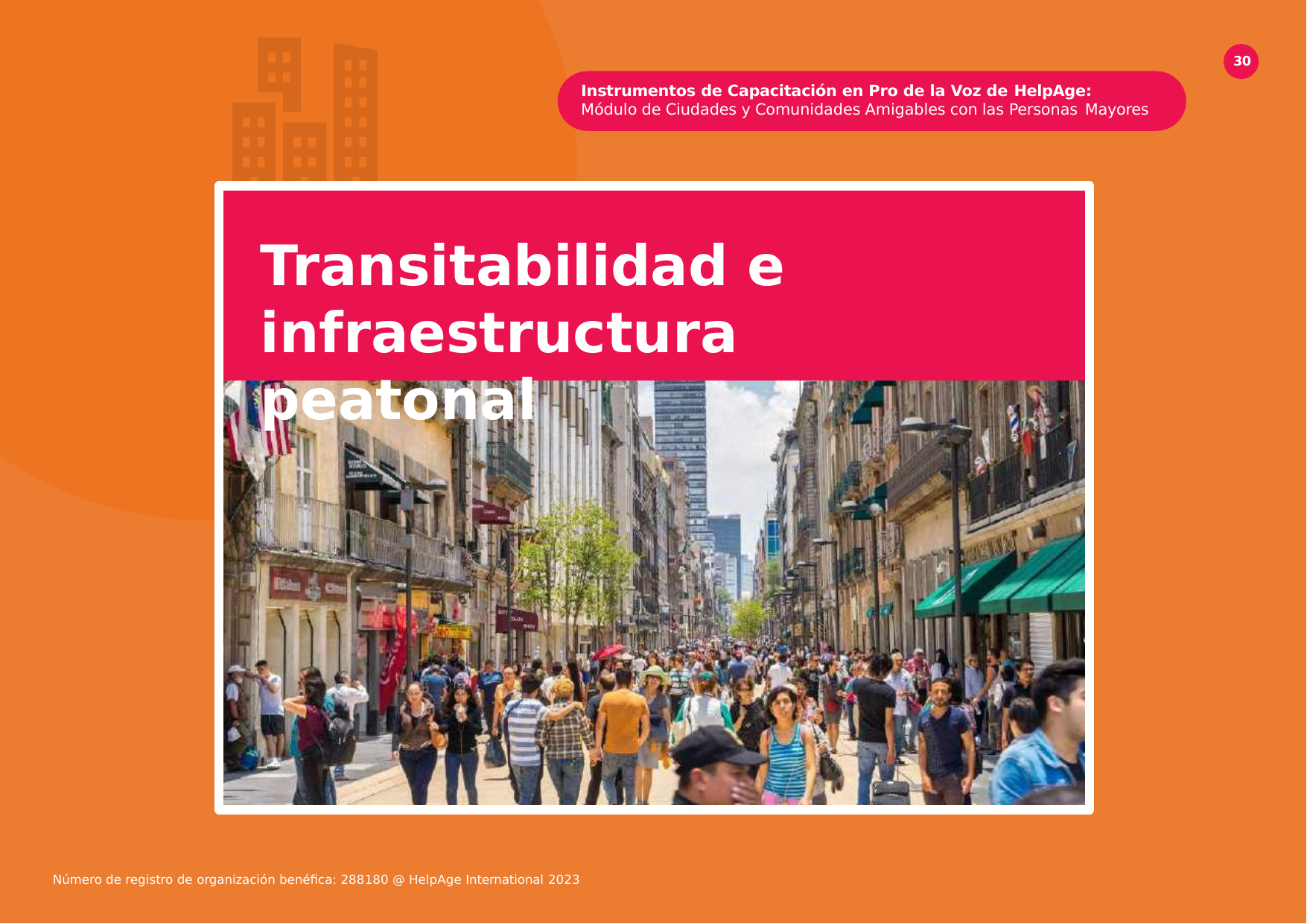

30
Instrumentos de Capacitación en Pro de la Voz de HelpAge:
Módulo de Ciudades y Comunidades Amigables con las Personas Mayores

Transitabilidad e  infraestructura peatonal
Número de registro de organización benéfica: 288180 @ HelpAge International 2023